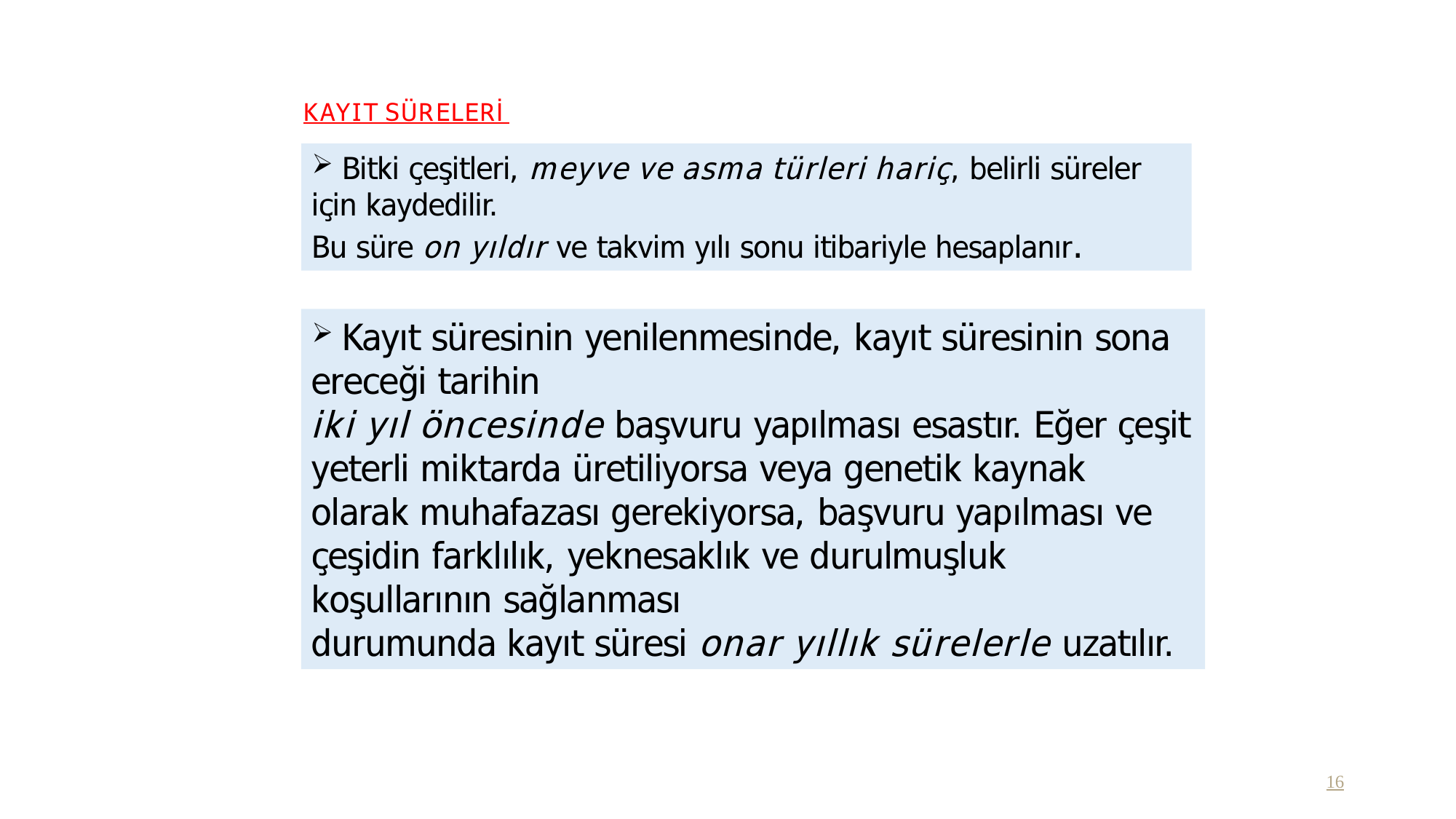

KAYIT SÜRELERİ
 Bitki çeşitleri, meyve ve asma türleri hariç, belirli süreler için kaydedilir.
Bu süre on yıldır ve takvim yılı sonu itibariyle hesaplanır.
 Kayıt süresinin yenilenmesinde, kayıt süresinin sona ereceği tarihin
iki yıl öncesinde başvuru yapılması esastır. Eğer çeşit yeterli miktarda üretiliyorsa veya genetik kaynak olarak muhafazası gerekiyorsa, başvuru yapılması ve çeşidin farklılık, yeknesaklık ve durulmuşluk koşullarının sağlanması
durumunda kayıt süresi onar yıllık sürelerle uzatılır.
16